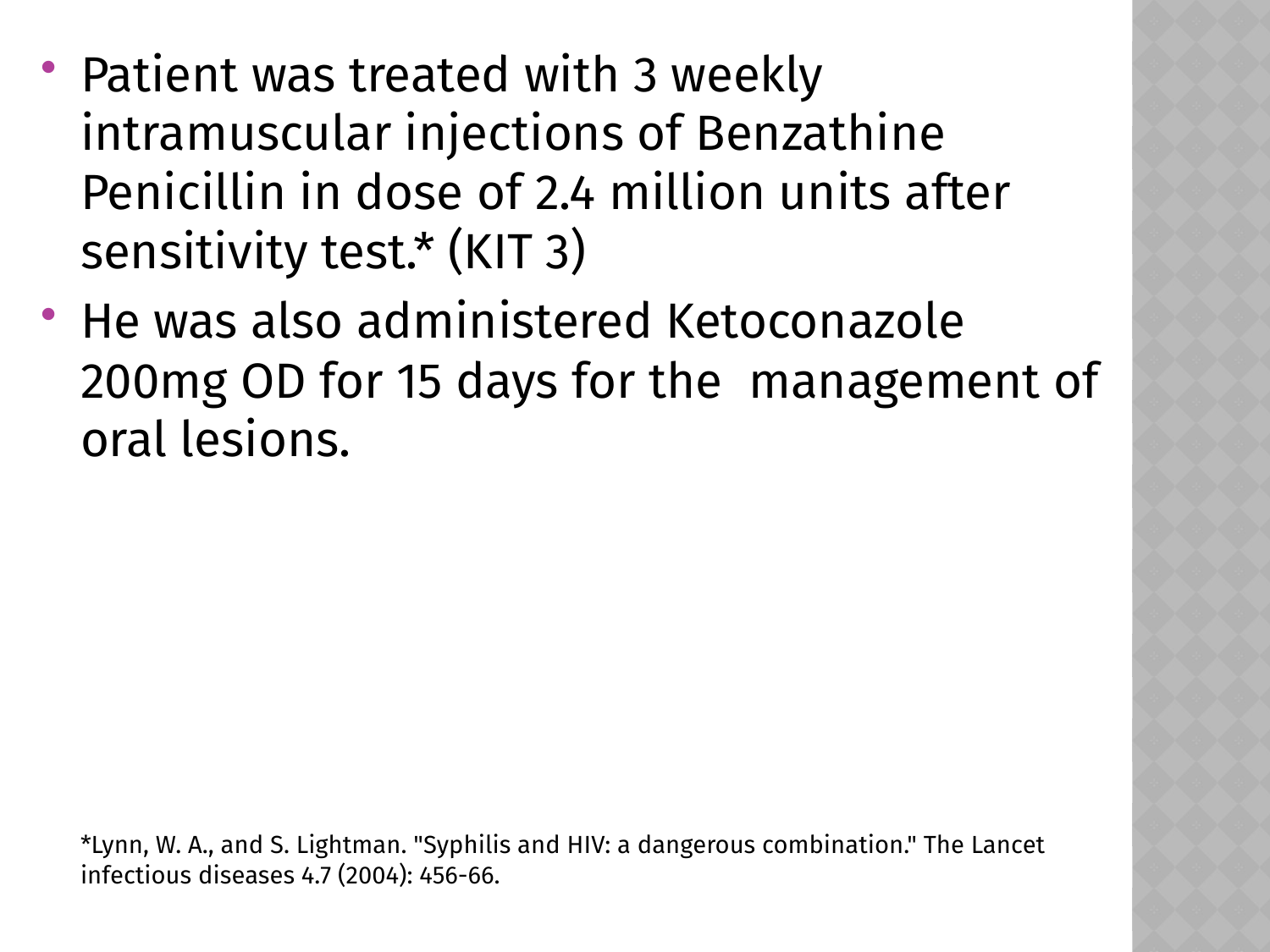

Patient was treated with 3 weekly intramuscular injections of Benzathine Penicillin in dose of 2.4 million units after sensitivity test.* (KIT 3)
He was also administered Ketoconazole 200mg OD for 15 days for the  management of oral lesions.

*Lynn, W. A., and S. Lightman. "Syphilis and HIV: a dangerous combination." The Lancet infectious diseases 4.7 (2004): 456-66.